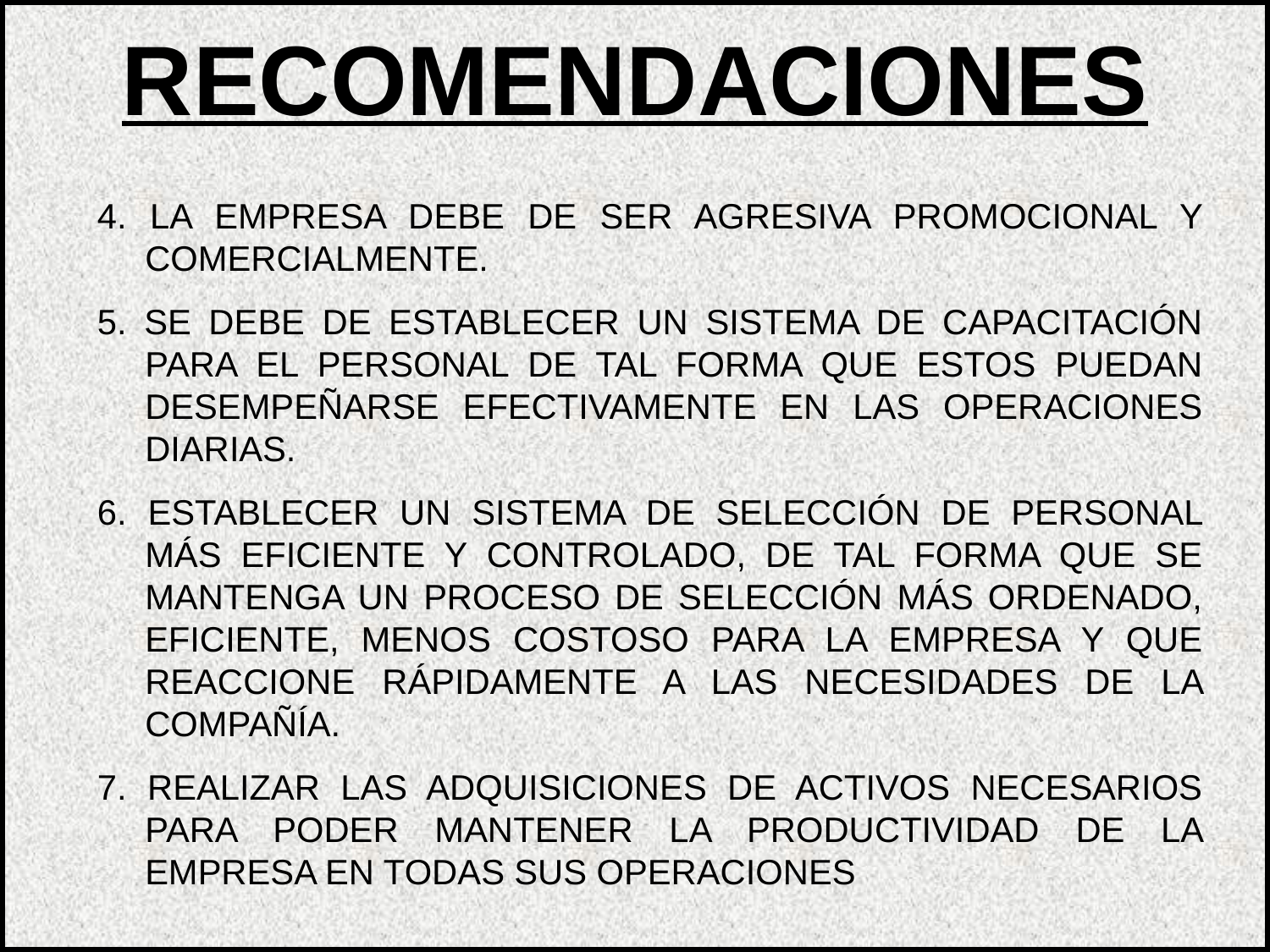

RECOMENDACIONES
4. LA EMPRESA DEBE DE SER AGRESIVA PROMOCIONAL Y COMERCIALMENTE.

5. SE DEBE DE ESTABLECER UN SISTEMA DE CAPACITACIÓN PARA EL PERSONAL DE TAL FORMA QUE ESTOS PUEDAN DESEMPEÑARSE EFECTIVAMENTE EN LAS OPERACIONES DIARIAS.

6. ESTABLECER UN SISTEMA DE SELECCIÓN DE PERSONAL MÁS EFICIENTE Y CONTROLADO, DE TAL FORMA QUE SE MANTENGA UN PROCESO DE SELECCIÓN MÁS ORDENADO, EFICIENTE, MENOS COSTOSO PARA LA EMPRESA Y QUE REACCIONE RÁPIDAMENTE A LAS NECESIDADES DE LA COMPAÑÍA.

7. REALIZAR LAS ADQUISICIONES DE ACTIVOS NECESARIOS PARA PODER MANTENER LA PRODUCTIVIDAD DE LA EMPRESA EN TODAS SUS OPERACIONES